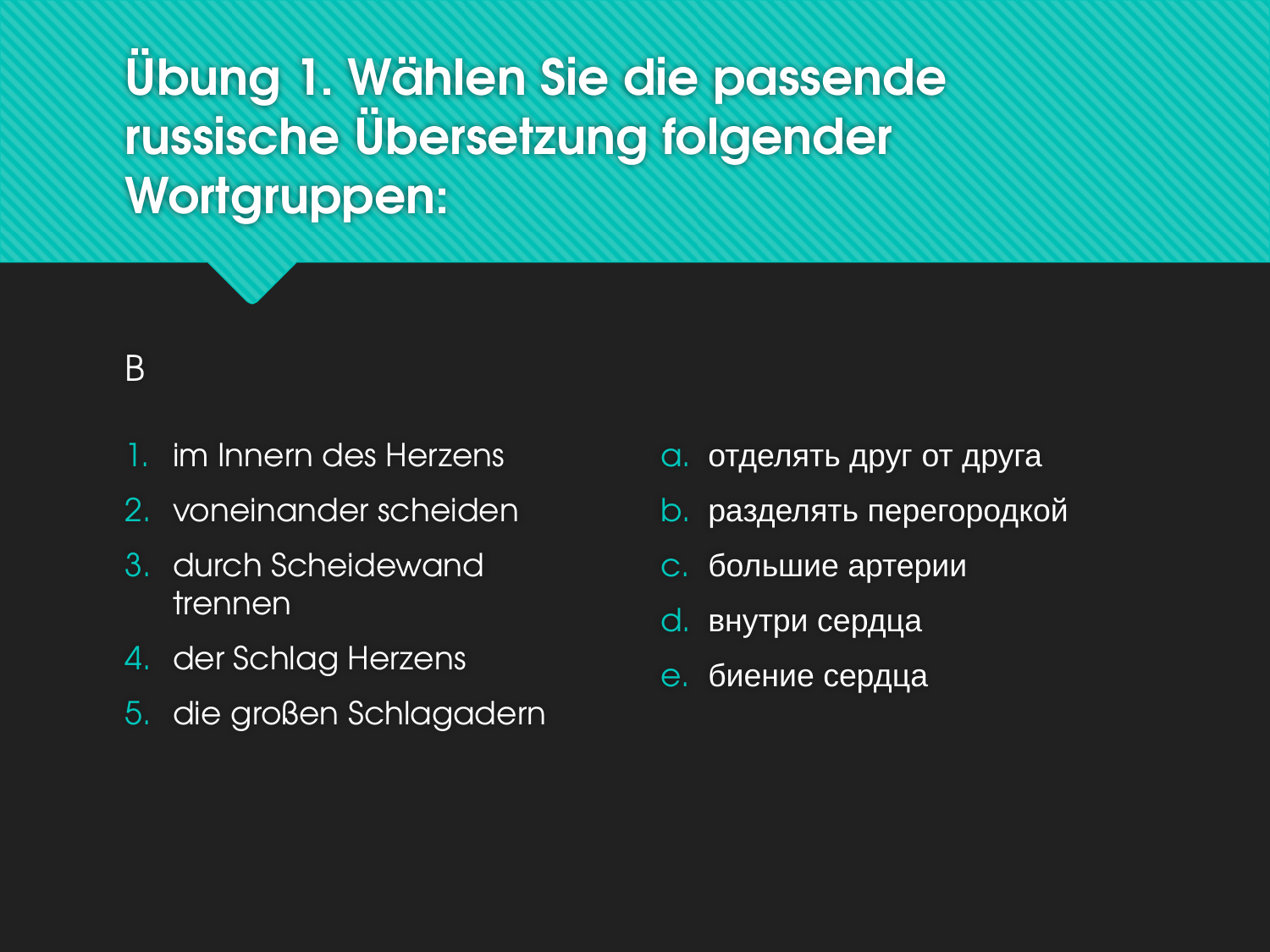

# Übung 1. Wählen Sie die passende russische Übersetzung folgender Wortgruppen:
B
im Innern des Herzens
voneinander scheiden
durch Scheidewand trennen
der Schlag Herzens
die großen Schlagadern
отделять друг от друга
разделять перегородкой
большие артерии
внутри сердца
биение сердца